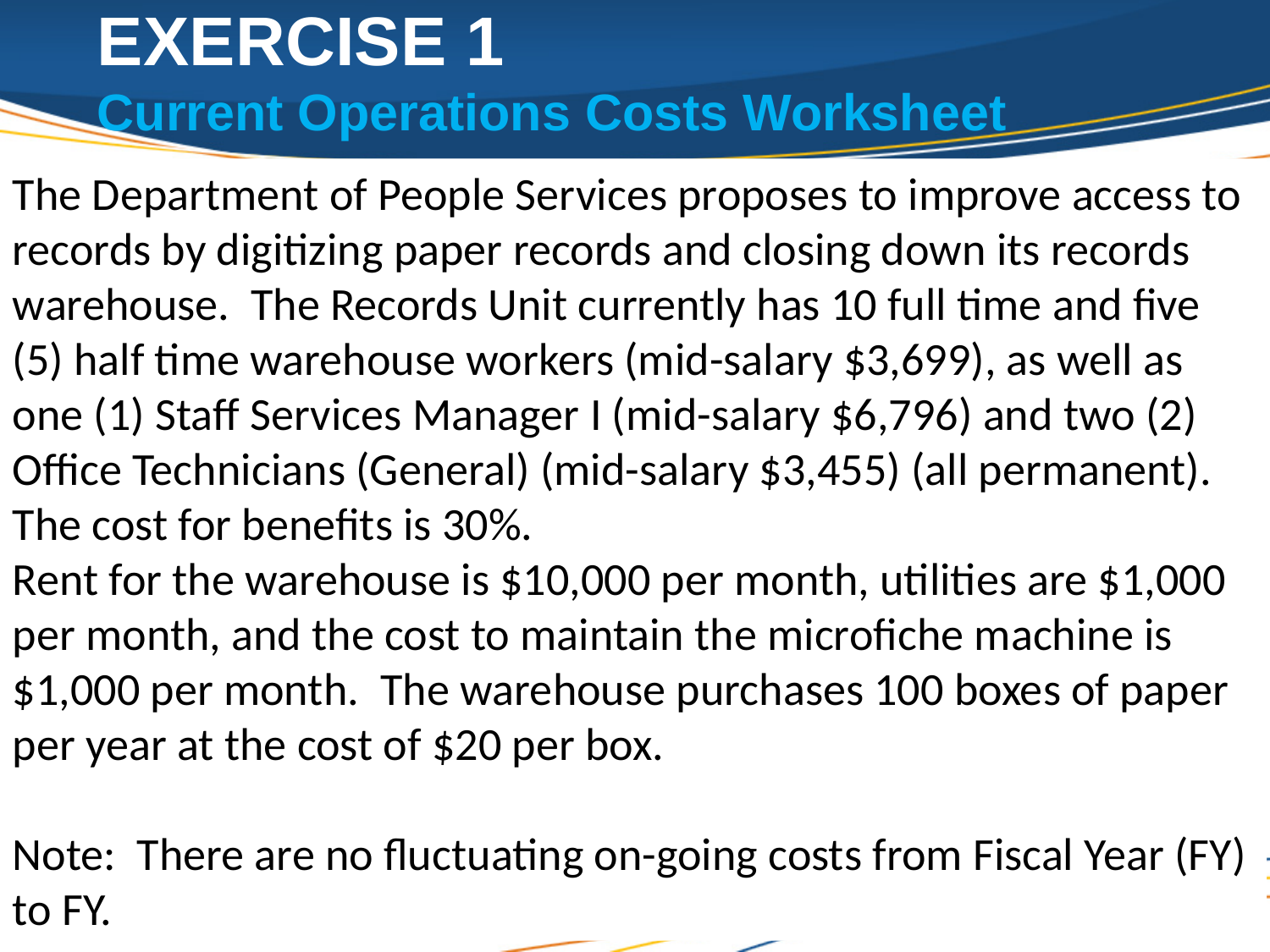

# EXERCISE 1 Current Operations Costs Worksheet
The Department of People Services proposes to improve access to records by digitizing paper records and closing down its records warehouse.  The Records Unit currently has 10 full time and five (5) half time warehouse workers (mid-salary $3,699), as well as one (1) Staff Services Manager I (mid-salary $6,796) and two (2) Office Technicians (General) (mid-salary $3,455) (all permanent).  The cost for benefits is 30%.
Rent for the warehouse is $10,000 per month, utilities are $1,000 per month, and the cost to maintain the microfiche machine is $1,000 per month.  The warehouse purchases 100 boxes of paper per year at the cost of $20 per box.

Note:  There are no fluctuating on-going costs from Fiscal Year (FY) to FY.
40